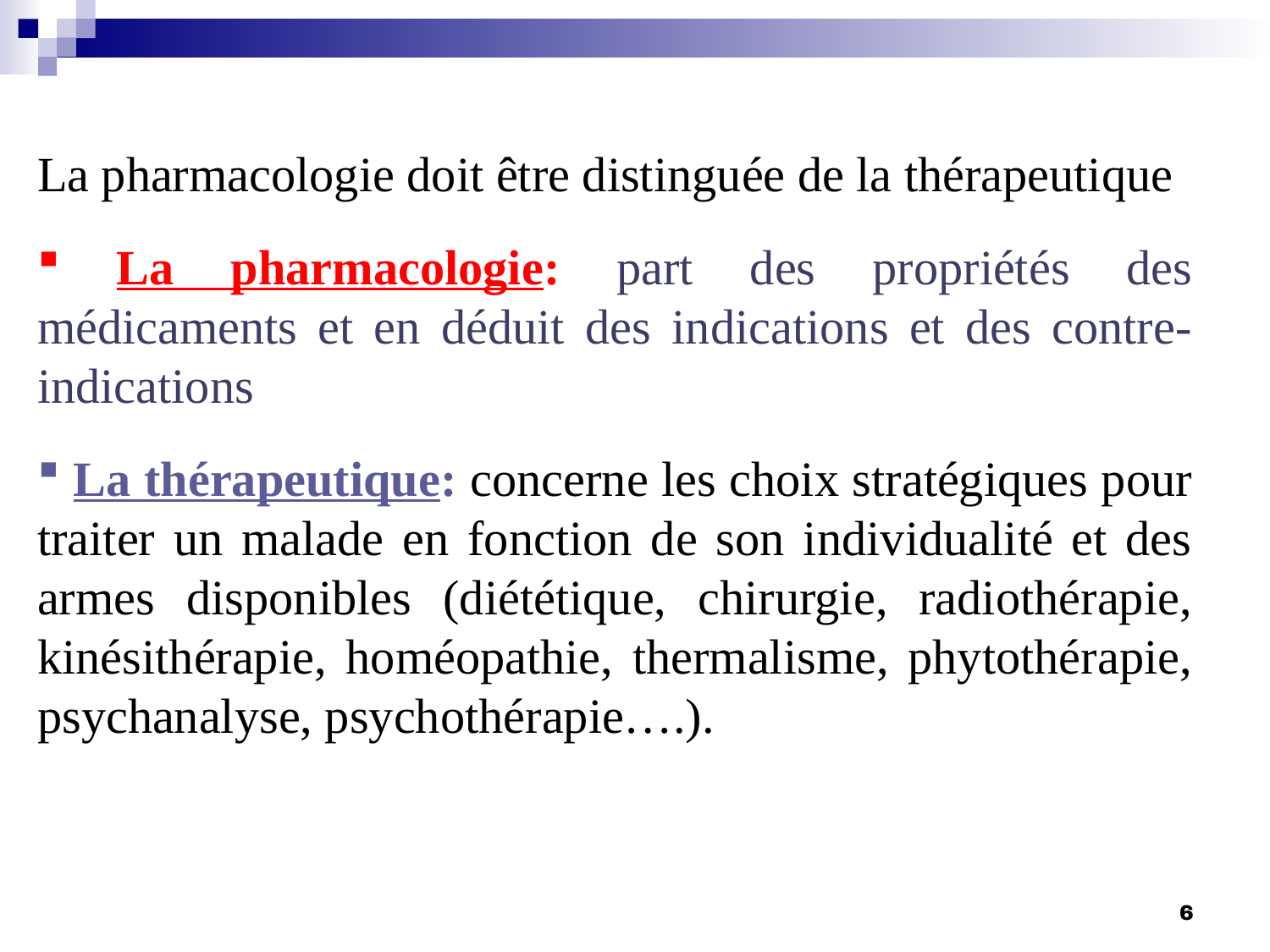

La pharmacologie doit être distinguée de la thérapeutique

 La pharmacologie: part des propriétés des médicaments et en déduit des indications et des contre-indications

 La thérapeutique: concerne les choix stratégiques pour traiter un malade en fonction de son individualité et des armes disponibles (diététique, chirurgie, radiothérapie, kinésithérapie, homéopathie, thermalisme, phytothérapie, psychanalyse, psychothérapie….).
6